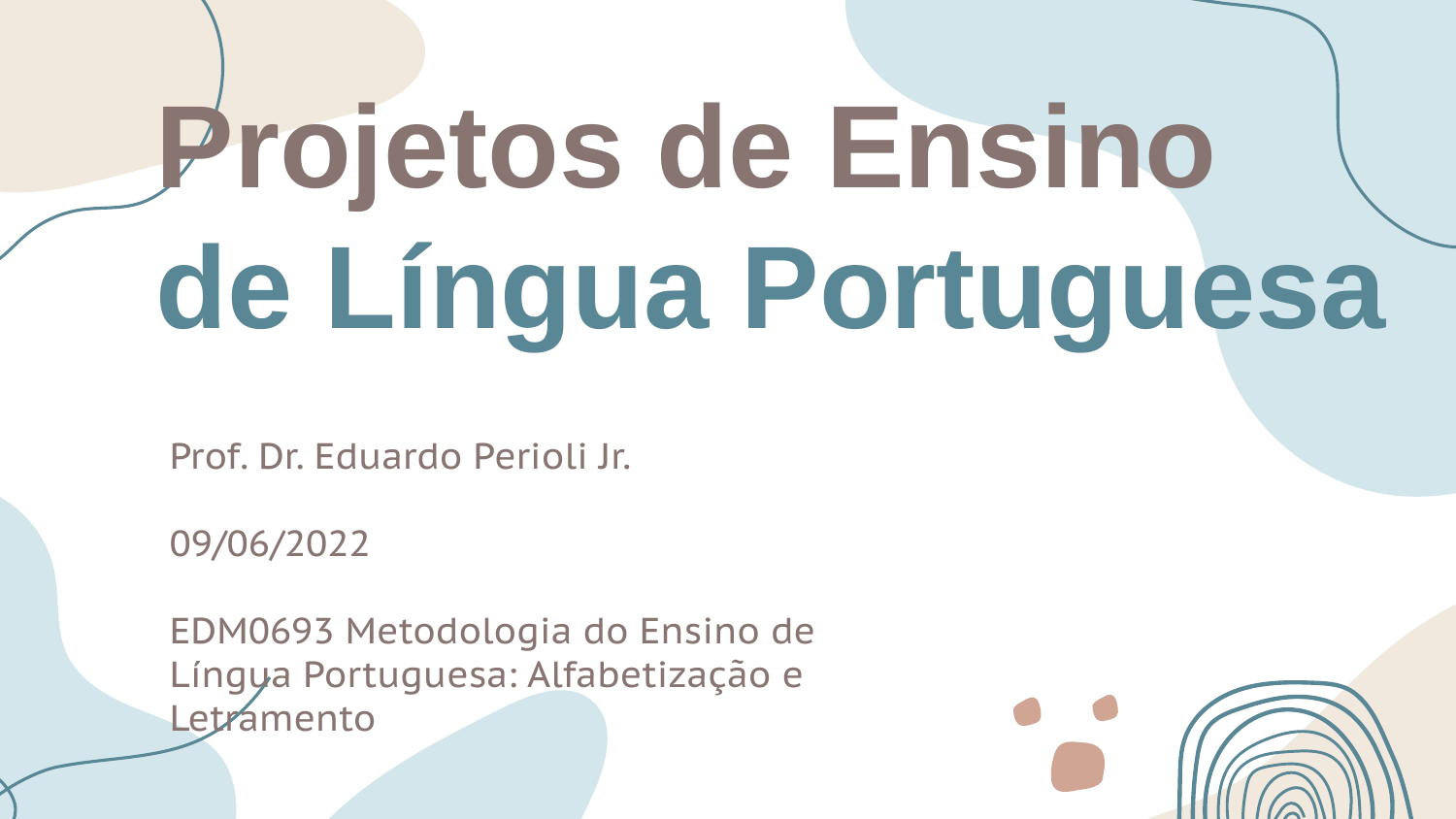

# Projetos de Ensino de Língua Portuguesa
Prof. Dr. Eduardo Perioli Jr.

09/06/2022

EDM0693 Metodologia do Ensino de Língua Portuguesa: Alfabetização e Letramento